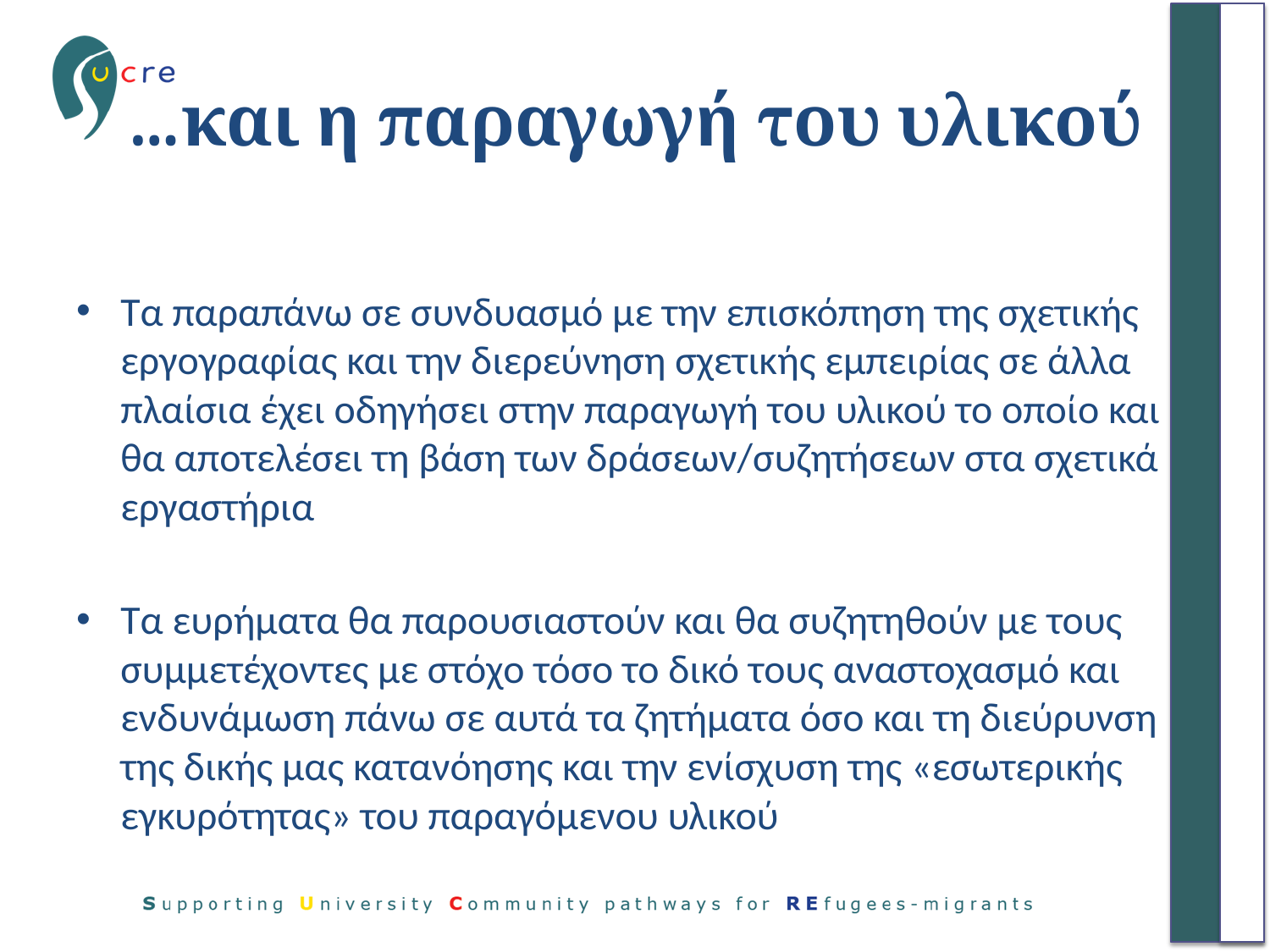

# …και η παραγωγή του υλικού

Τα παραπάνω σε συνδυασμό με την επισκόπηση της σχετικής εργογραφίας και την διερεύνηση σχετικής εμπειρίας σε άλλα πλαίσια έχει οδηγήσει στην παραγωγή του υλικού το οποίο και θα αποτελέσει τη βάση των δράσεων/συζητήσεων στα σχετικά εργαστήρια

Τα ευρήματα θα παρουσιαστούν και θα συζητηθούν με τους συμμετέχοντες με στόχο τόσο το δικό τους αναστοχασμό και ενδυνάμωση πάνω σε αυτά τα ζητήματα όσο και τη διεύρυνση της δικής μας κατανόησης και την ενίσχυση της «εσωτερικής εγκυρότητας» του παραγόμενου υλικού